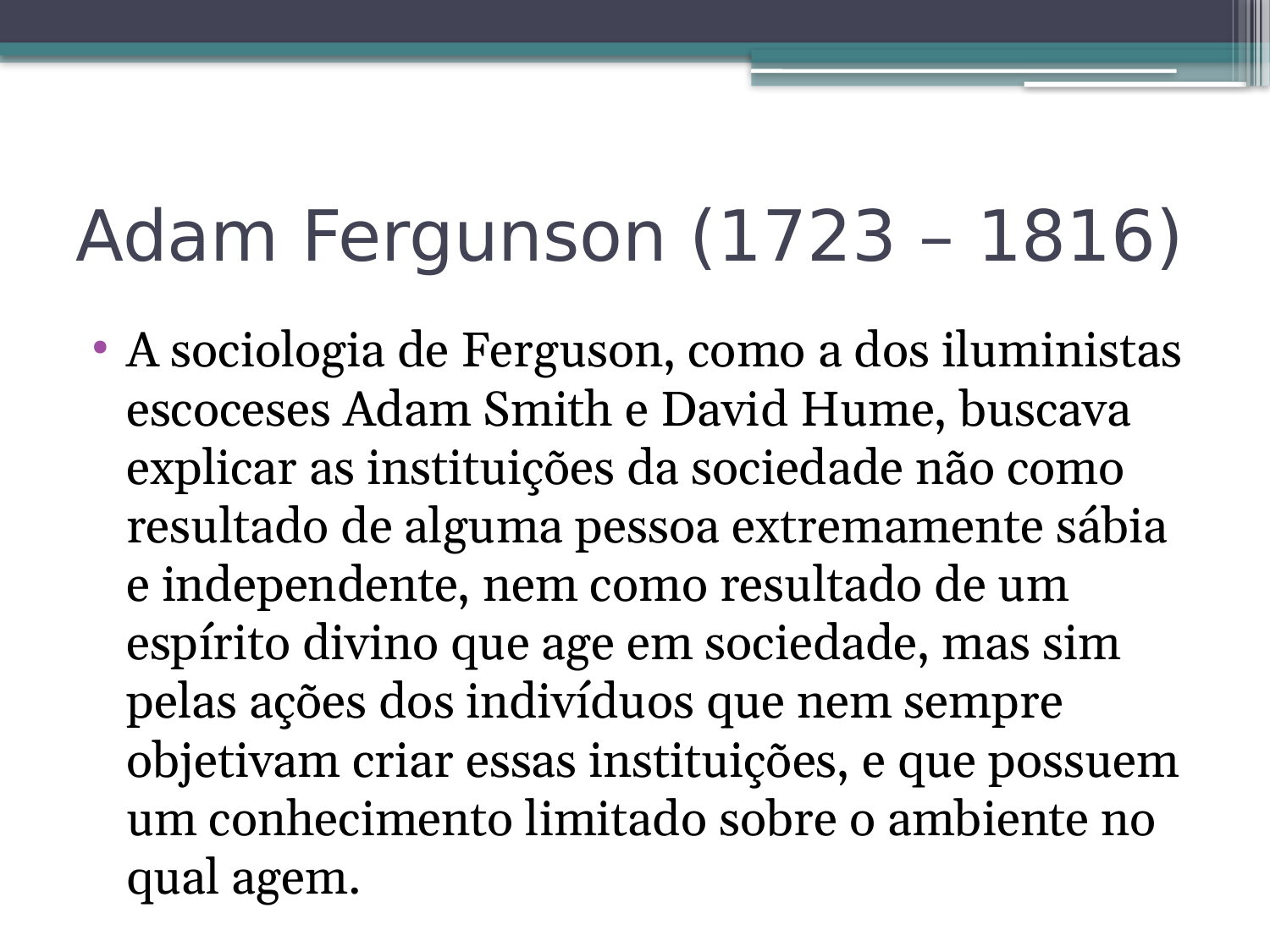

# Adam Fergunson (1723 – 1816)
A sociologia de Ferguson, como a dos iluministas escoceses Adam Smith e David Hume, buscava explicar as instituições da sociedade não como resultado de alguma pessoa extremamente sábia e independente, nem como resultado de um espírito divino que age em sociedade, mas sim pelas ações dos indivíduos que nem sempre objetivam criar essas instituições, e que possuem um conhecimento limitado sobre o ambiente no qual agem.